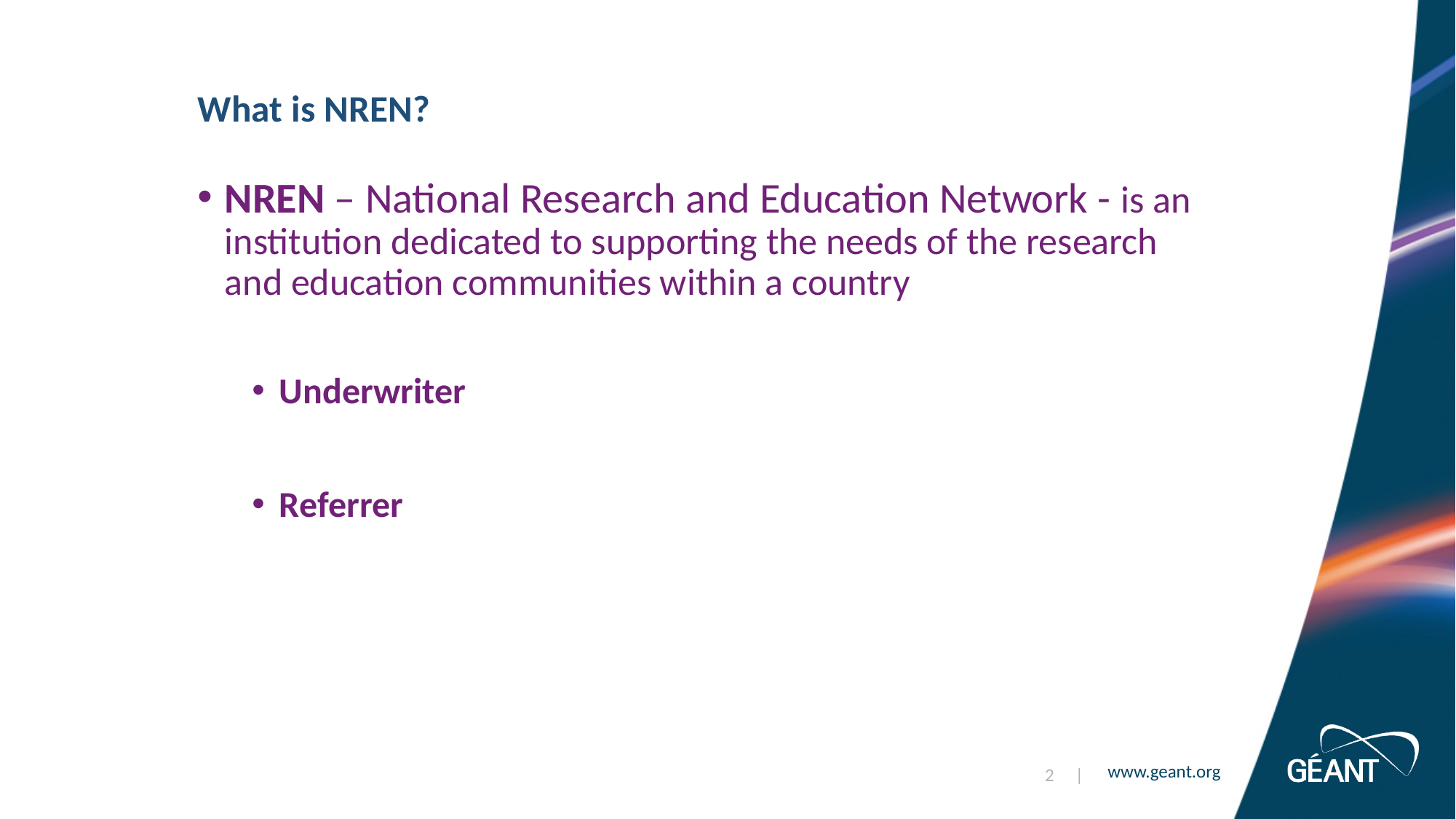

# What is NREN?
NREN – National Research and Education Network - is an institution dedicated to supporting the needs of the research and education communities within a country

Underwriter

Referrer

2     |